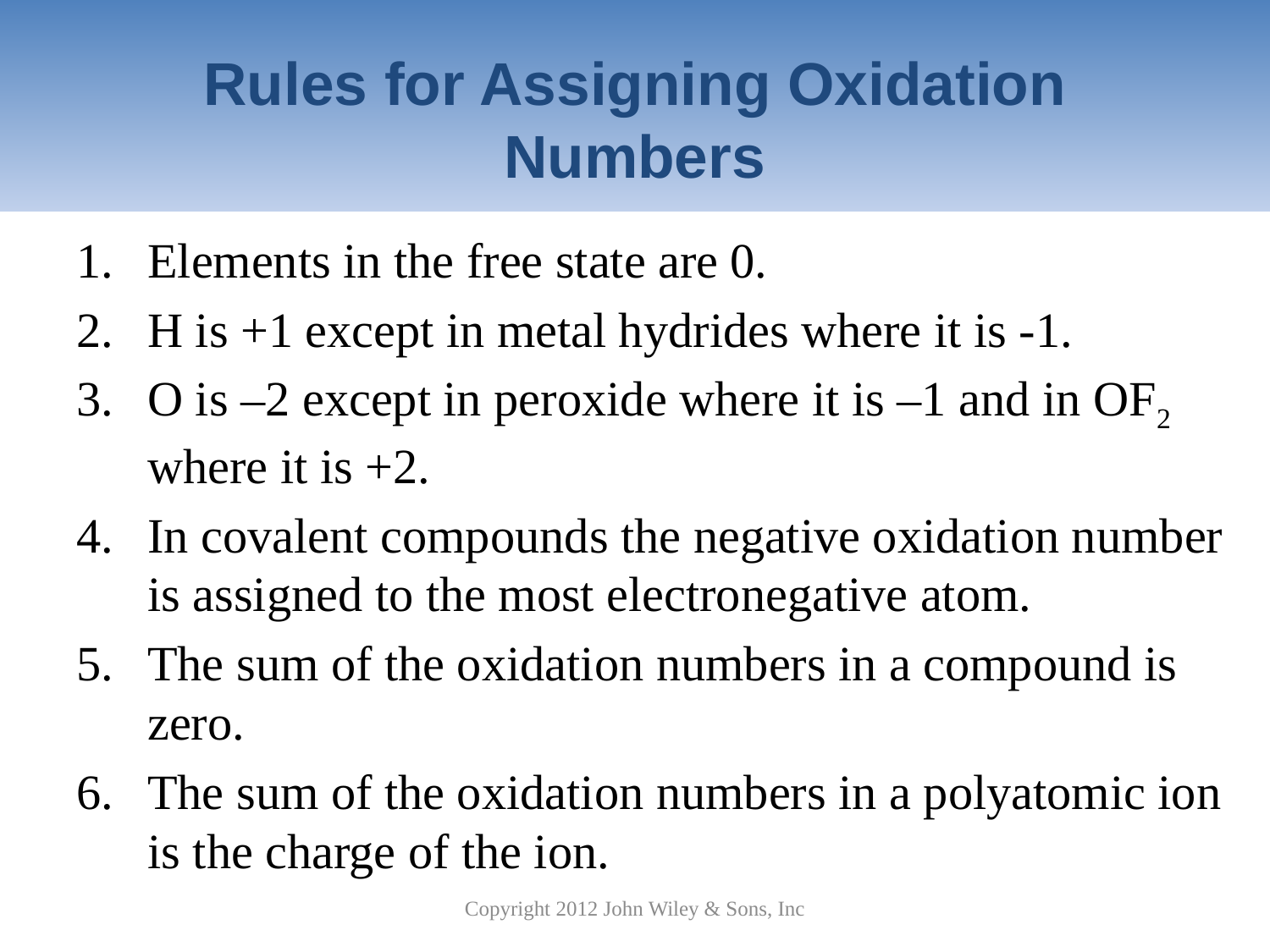

# Rules for Assigning Oxidation Numbers
Elements in the free state are 0.
H is +1 except in metal hydrides where it is -1.
O is –2 except in peroxide where it is –1 and in OF2 where it is +2.
In covalent compounds the negative oxidation number is assigned to the most electronegative atom.
The sum of the oxidation numbers in a compound is zero.
The sum of the oxidation numbers in a polyatomic ion is the charge of the ion.

Copyright 2012 John Wiley & Sons, Inc